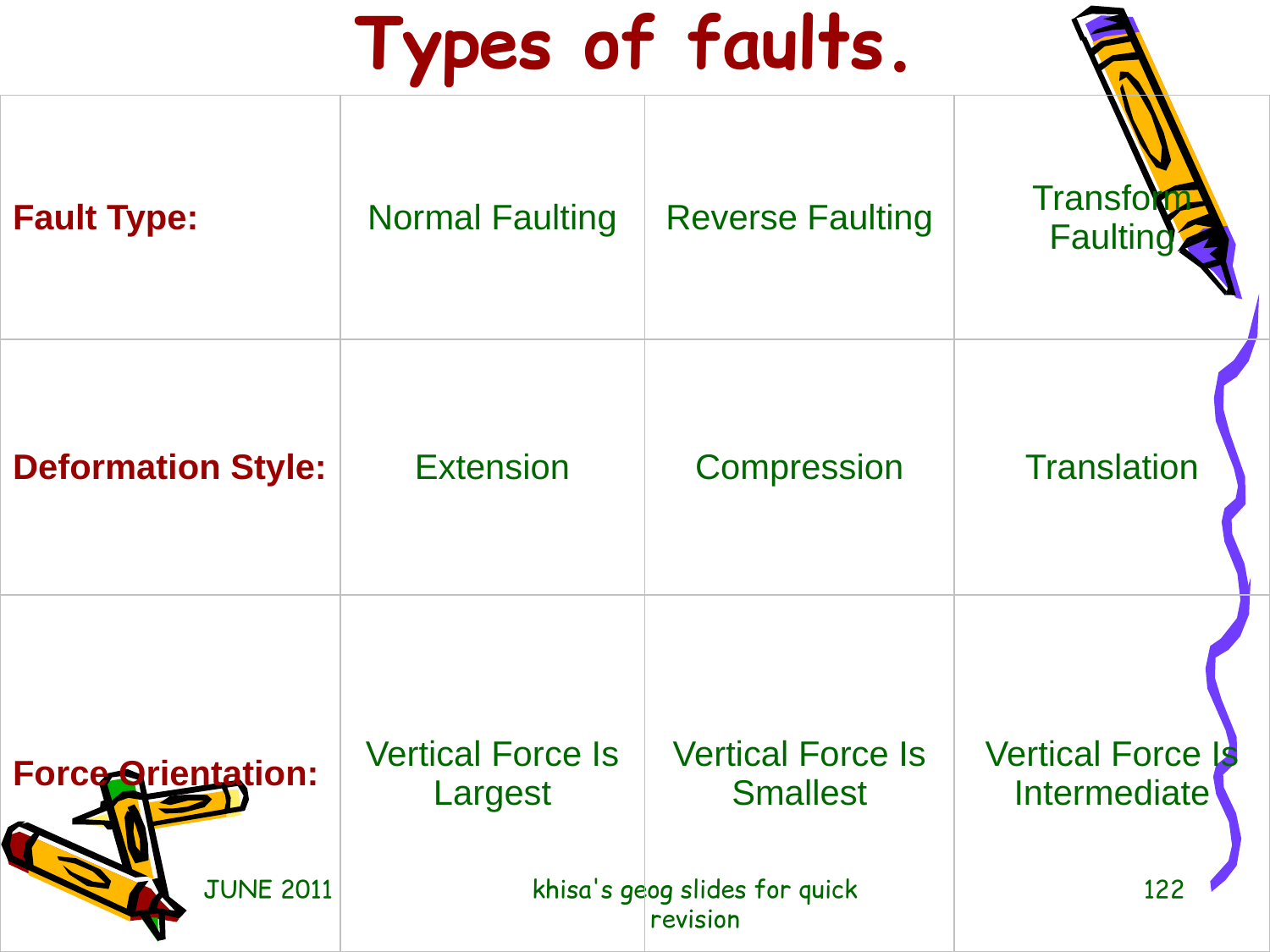

# Types of faults.
| Fault Type: | Normal Faulting | Reverse Faulting | Transform Faulting |
| --- | --- | --- | --- |
| Deformation Style: | Extension | Compression | Translation |
| Force Orientation: | Vertical Force Is Largest | Vertical Force Is Smallest | Vertical Force Is Intermediate |
JUNE 2011
khisa's geog slides for quick revision
122